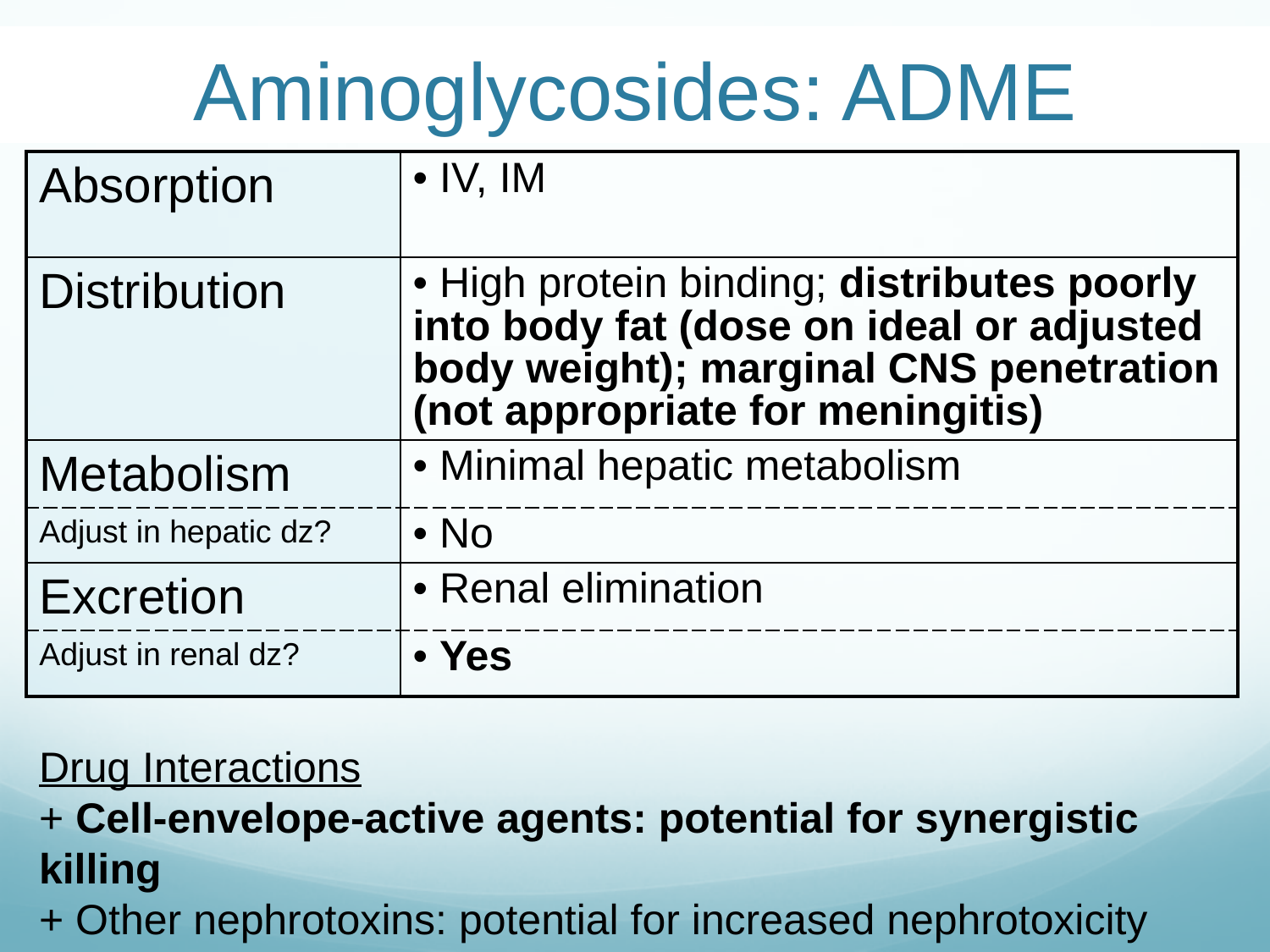

# Aminoglycosides: ADME
| Absorption | • IV, IM |
| --- | --- |
| Distribution | • High protein binding; distributes poorly into body fat (dose on ideal or adjusted body weight); marginal CNS penetration (not appropriate for meningitis) |
| Metabolism | • Minimal hepatic metabolism |
| Adjust in hepatic dz? | • No |
| Excretion | • Renal elimination |
| Adjust in renal dz? | • Yes |
Drug Interactions
+ Cell-envelope-active agents: potential for synergistic killing
+ Other nephrotoxins: potential for increased nephrotoxicity